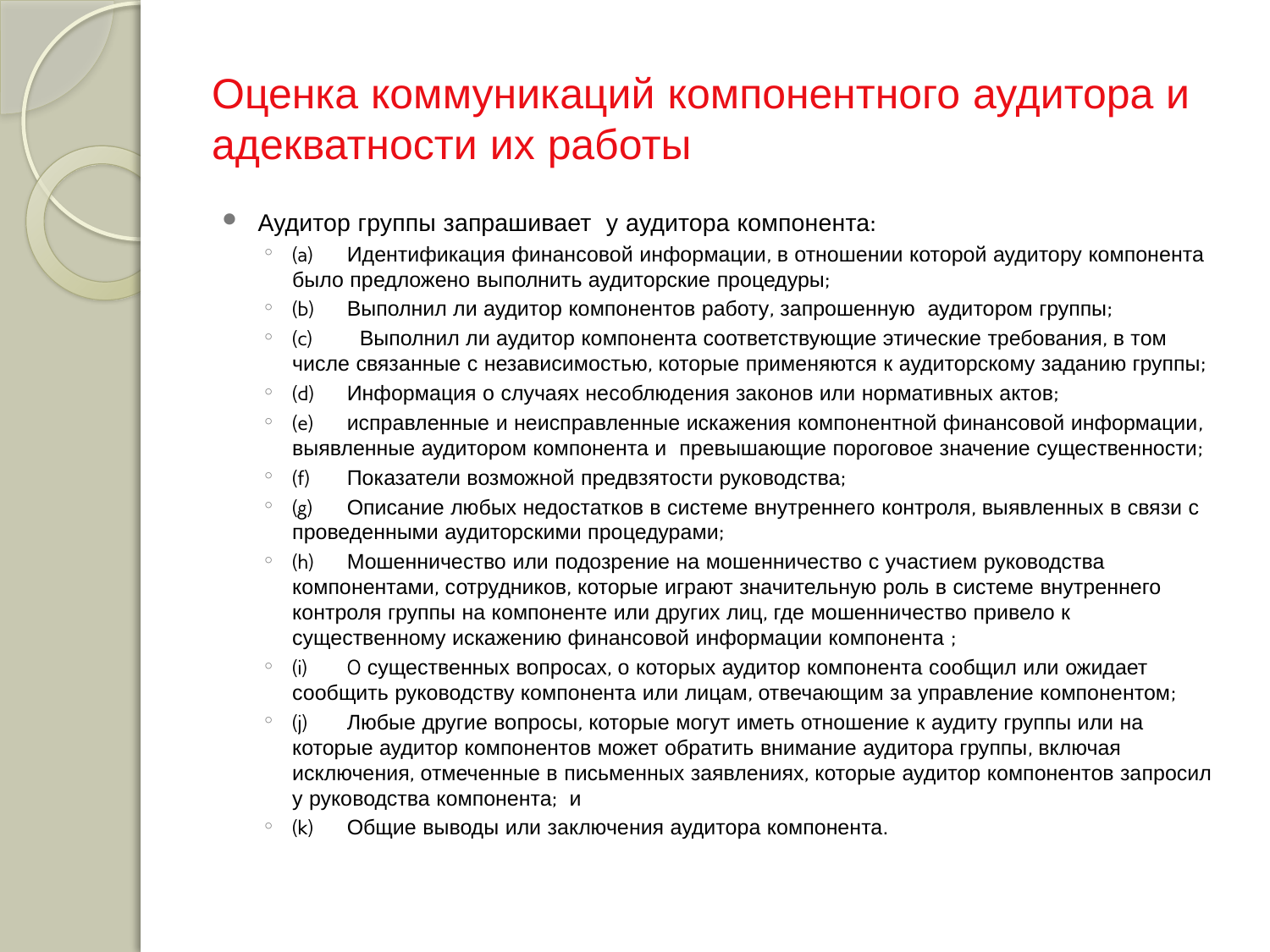

# Оценка коммуникаций компонентного аудитора и адекватности их работы
Аудитор группы запрашивает  у аудитора компонента:
(a)	Идентификация финансовой информации, в отношении которой аудитору компонента было предложено выполнить аудиторские процедуры;
(b)	Выполнил ли аудитор компонентов работу, запрошенную  аудитором группы;
(c)	  Выполнил ли аудитор компонента соответствующие этические требования, в том числе связанные с независимостью, которые применяются к аудиторскому заданию группы;
(d)	Информация о случаях несоблюдения законов или нормативных актов;
(e)	исправленные и неисправленные искажения компонентной финансовой информации,  выявленные аудитором компонента и  превышающие пороговое значение существенности;
(f)	Показатели возможной предвзятости руководства;
(g)	Описание любых недостатков в системе внутреннего контроля, выявленных в связи с проведенными аудиторскими процедурами;
(h)	Мошенничество или подозрение на мошенничество с участием руководства компонентами, сотрудников, которые играют значительную роль в системе внутреннего контроля группы на компоненте или других лиц, где мошенничество привело к существенному искажению финансовой информации компонента ;
(i)	O существенных вопросах, о которых аудитор компонента сообщил или ожидает сообщить руководству компонента или лицам, отвечающим за управление компонентом;
(j)	Любые другие вопросы, которые могут иметь отношение к аудиту группы или на которые аудитор компонентов может обратить внимание аудитора группы, включая исключения, отмеченные в письменных заявлениях, которые аудитор компонентов запросил у руководства компонента;  и
(k)	Общие выводы или заключения аудитора компонента.